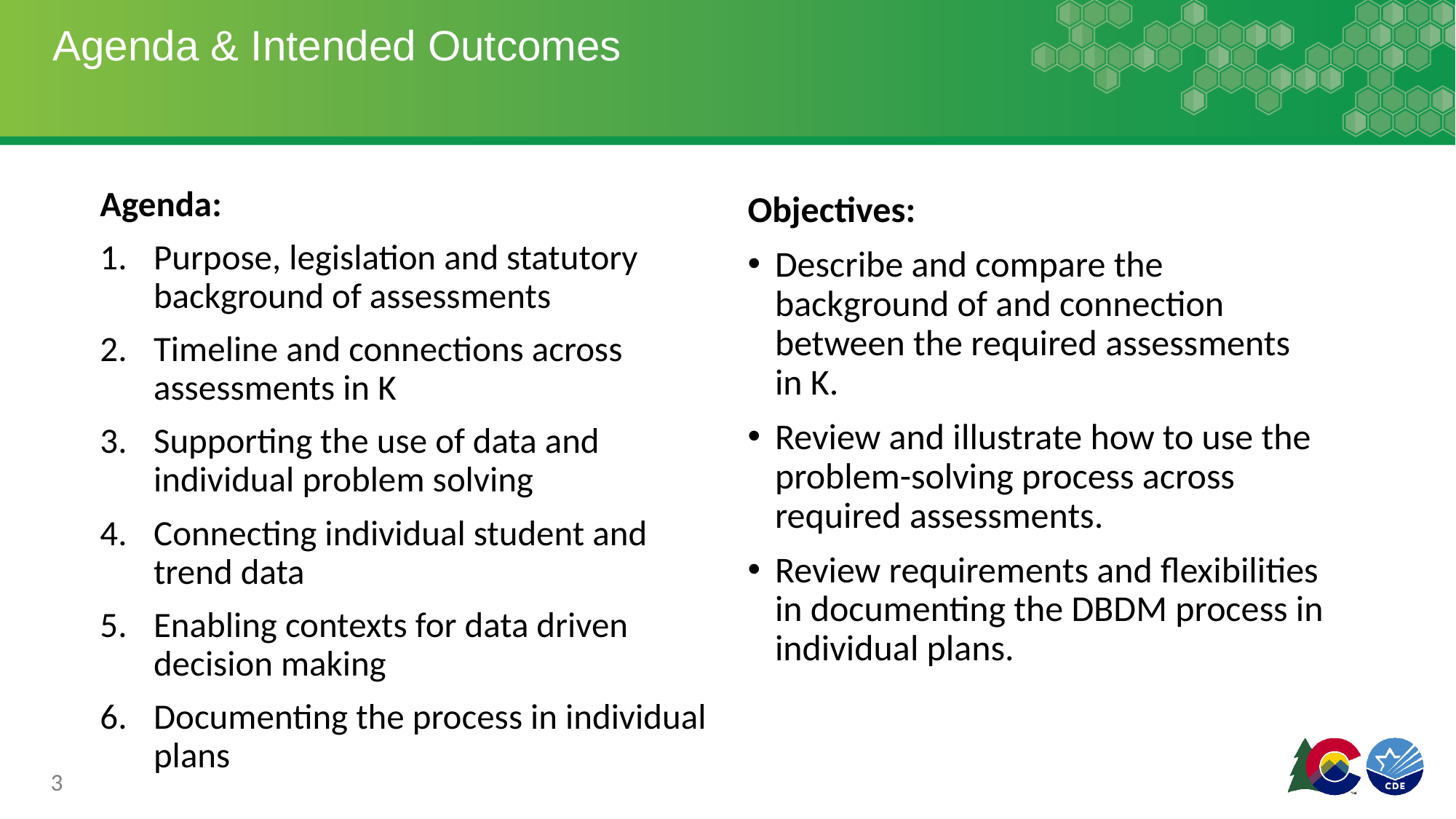

# Agenda & Intended Outcomes
Agenda:
Purpose, legislation and statutory background of assessments
Timeline and connections across assessments in K
Supporting the use of data and individual problem solving
Connecting individual student and trend data
Enabling contexts for data driven decision making
Documenting the process in individual plans

Objectives:
Describe and compare the background of and connection between the required assessments in K.
Review and illustrate how to use the problem-solving process across required assessments.
Review requirements and flexibilities in documenting the DBDM process in individual plans.
3